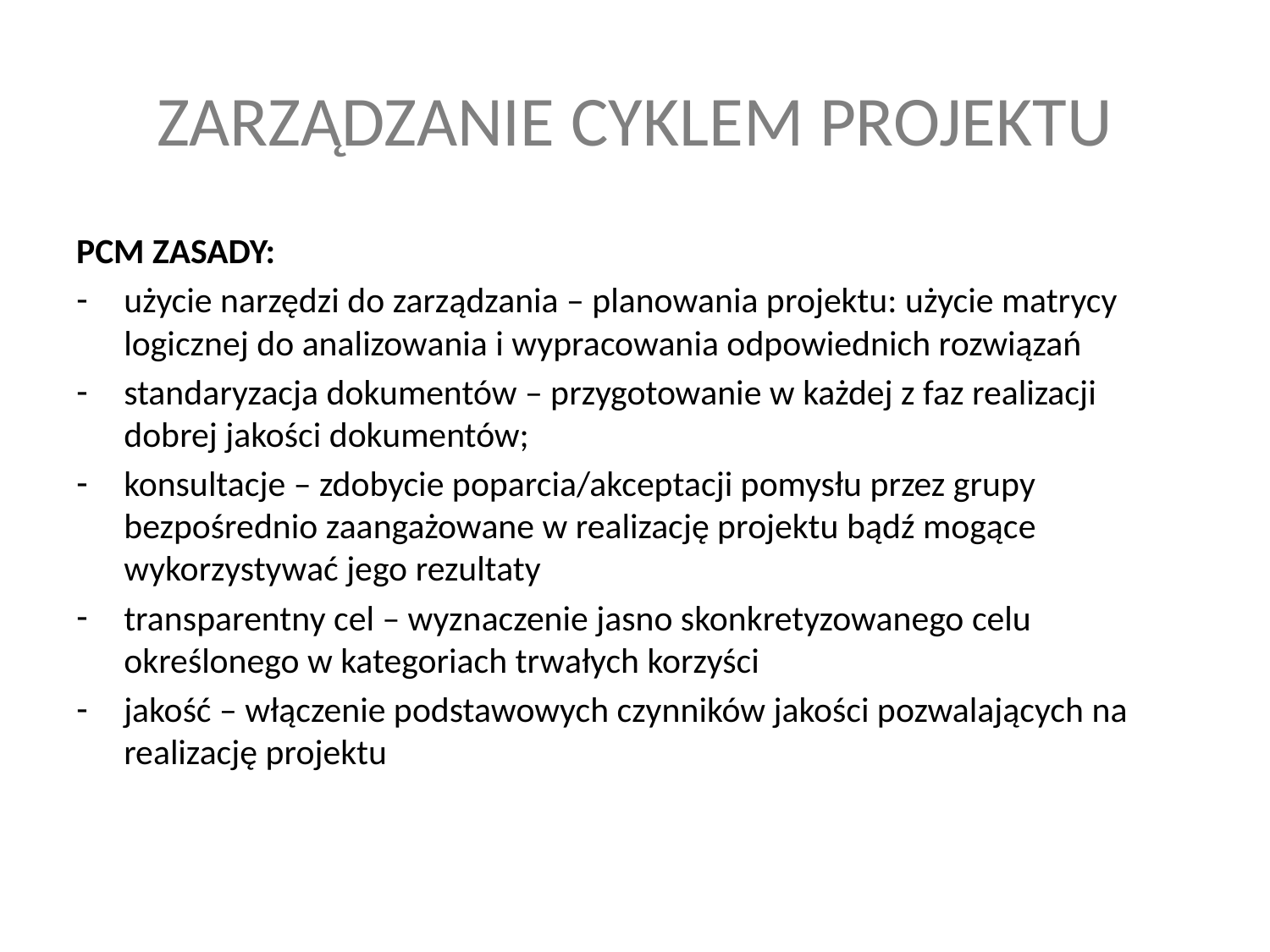

# ZARZĄDZANIE CYKLEM PROJEKTU
PCM ZASADY:
użycie narzędzi do zarządzania – planowania projektu: użycie matrycy logicznej do analizowania i wypracowania odpowiednich rozwiązań
standaryzacja dokumentów – przygotowanie w każdej z faz realizacji dobrej jakości dokumentów;
konsultacje – zdobycie poparcia/akceptacji pomysłu przez grupy bezpośrednio zaangażowane w realizację projektu bądź mogące wykorzystywać jego rezultaty
transparentny cel – wyznaczenie jasno skonkretyzowanego celu określonego w kategoriach trwałych korzyści
jakość – włączenie podstawowych czynników jakości pozwalających na realizację projektu